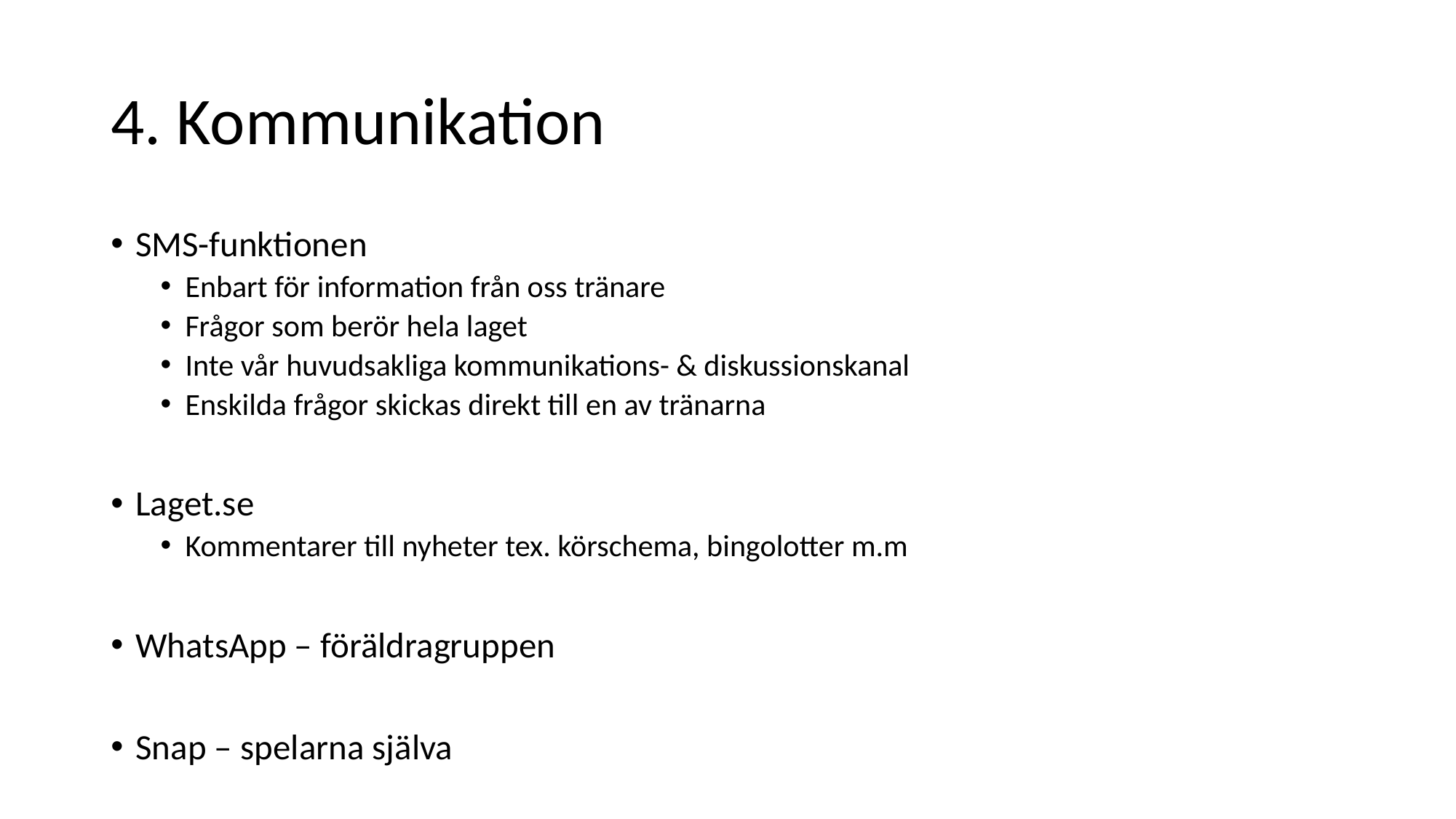

# 4. Kommunikation
SMS-funktionen
Enbart för information från oss tränare
Frågor som berör hela laget
Inte vår huvudsakliga kommunikations- & diskussionskanal
Enskilda frågor skickas direkt till en av tränarna

Laget.se
Kommentarer till nyheter tex. körschema, bingolotter m.m

WhatsApp – föräldragruppen

Snap – spelarna själva